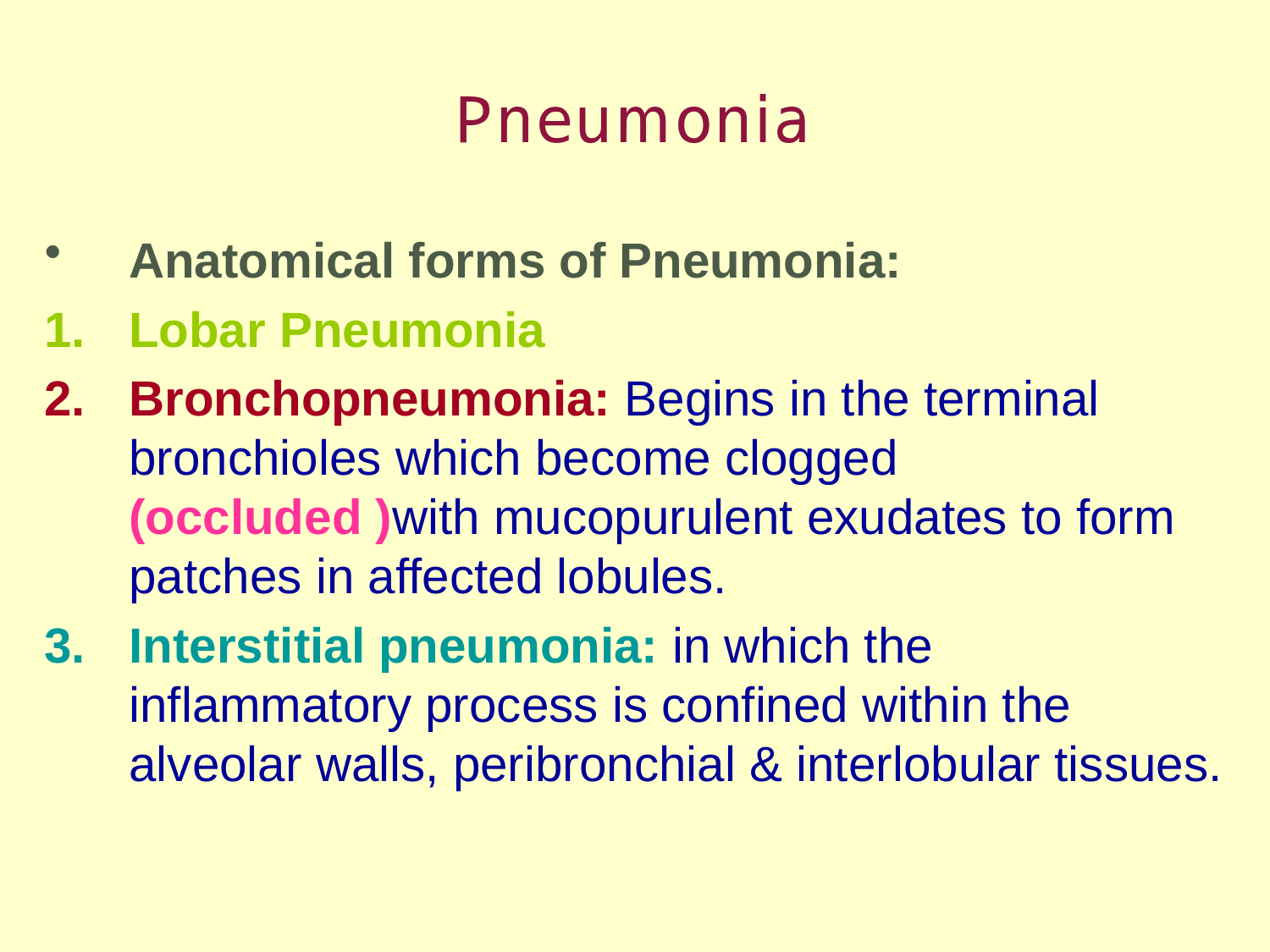

# Pneumonia
Anatomical forms of Pneumonia:
Lobar Pneumonia
Bronchopneumonia: Begins in the terminal bronchioles which become clogged  (occluded )with mucopurulent exudates to form patches in affected lobules.
Interstitial pneumonia: in which the inflammatory process is confined within the alveolar walls, peribronchial & interlobular tissues.